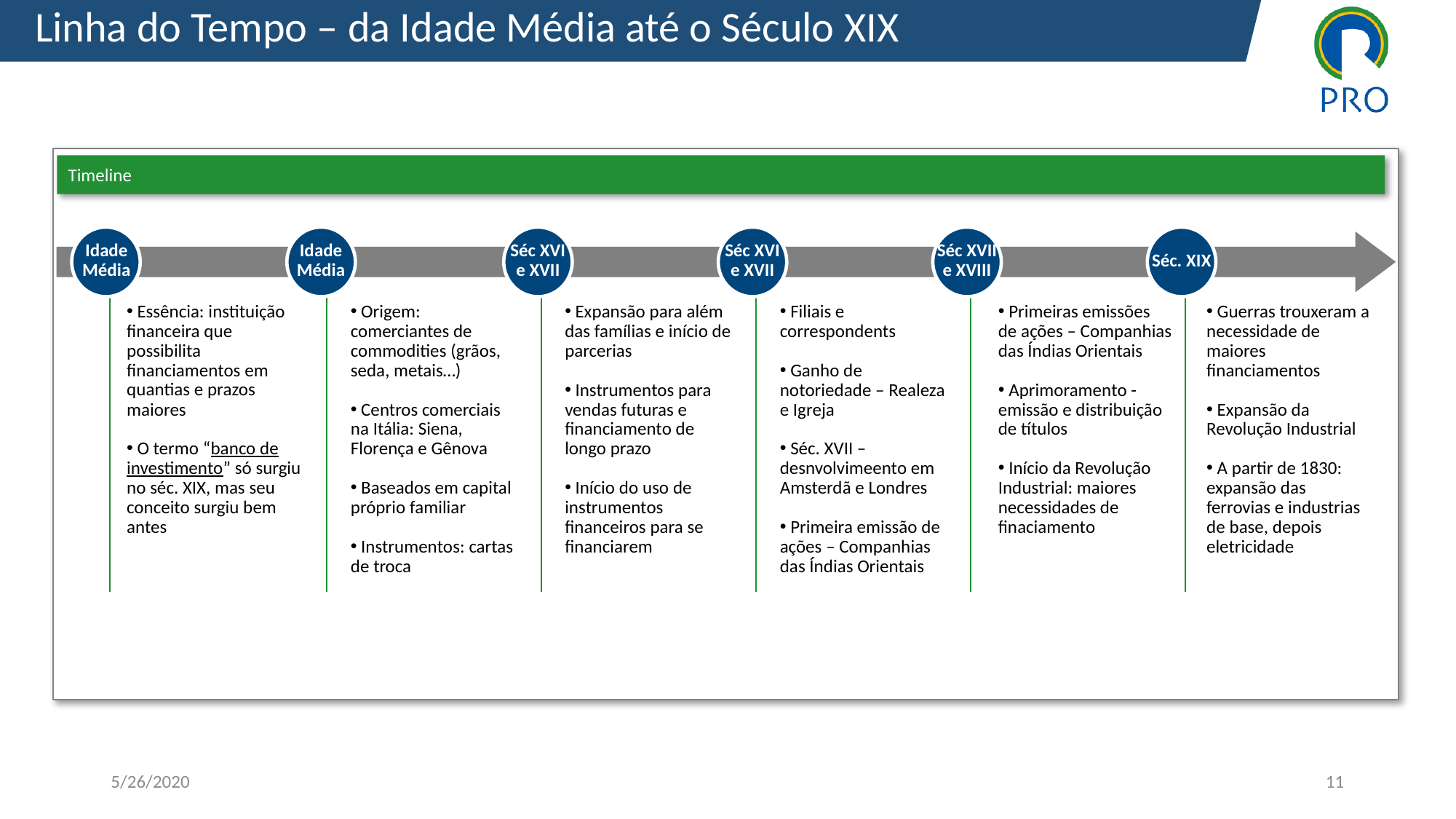

Linha do Tempo – da Idade Média até o Século XIX
Idade Média
Idade Média
Séc XVI e XVII
Séc XVI e XVII
Séc XVII e XVIII
Séc. XIX

 Essência: instituição financeira que possibilita financiamentos em quantias e prazos maiores

 O termo “banco de investimento” só surgiu no séc. XIX, mas seu conceito surgiu bem antes

 Origem: comerciantes de commodities (grãos, seda, metais…)

 Centros comerciais na Itália: Siena, Florença e Gênova

 Baseados em capital próprio familiar

 Instrumentos: cartas de troca
 Expansão para além das famílias e início de parcerias

 Instrumentos para vendas futuras e financiamento de longo prazo

 Início do uso de instrumentos financeiros para se financiarem

 Filiais e correspondents

 Ganho de notoriedade – Realeza e Igreja

 Séc. XVII – desnvolvimeento em Amsterdã e Londres

 Primeira emissão de ações – Companhias das Índias Orientais

 Primeiras emissões de ações – Companhias das Índias Orientais

 Aprimoramento - emissão e distribuição de títulos

 Início da Revolução Industrial: maiores necessidades de finaciamento
 Guerras trouxeram a necessidade de maiores financiamentos

 Expansão da Revolução Industrial

 A partir de 1830: expansão das ferrovias e industrias de base, depois eletricidade
5/26/2020
11